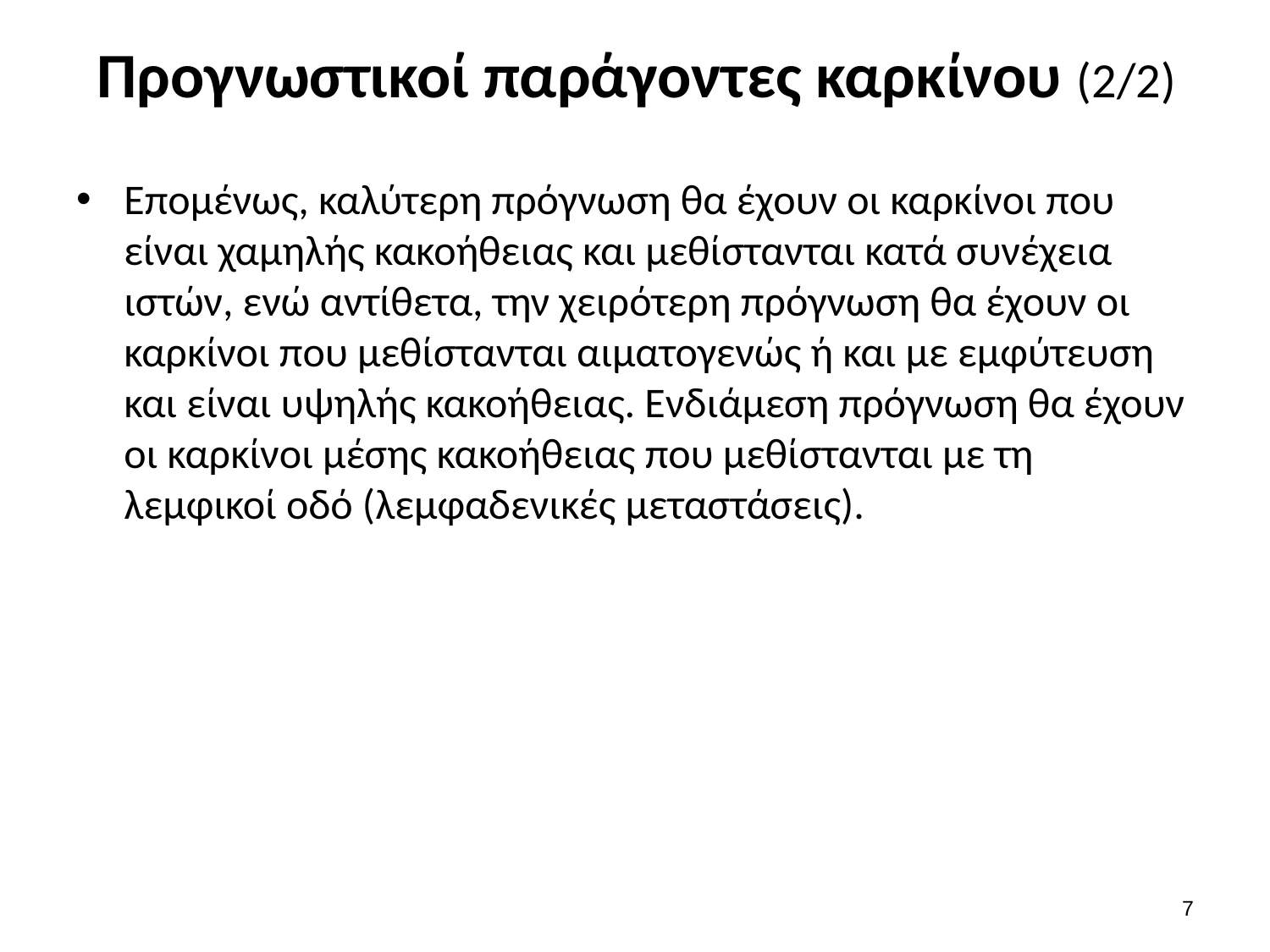

# Προγνωστικοί παράγοντες καρκίνου (2/2)
Επομένως, καλύτερη πρόγνωση θα έχουν οι καρκίνοι που είναι χαμηλής κακοήθειας και μεθίστανται κατά συνέχεια ιστών, ενώ αντίθετα, την χειρότερη πρόγνωση θα έχουν οι καρκίνοι που μεθίστανται αιματογενώς ή και με εμφύτευση και είναι υψηλής κακοήθειας. Ενδιάμεση πρόγνωση θα έχουν οι καρκίνοι μέσης κακοήθειας που μεθίστανται με τη λεμφικοί οδό (λεμφαδενικές μεταστάσεις).

7